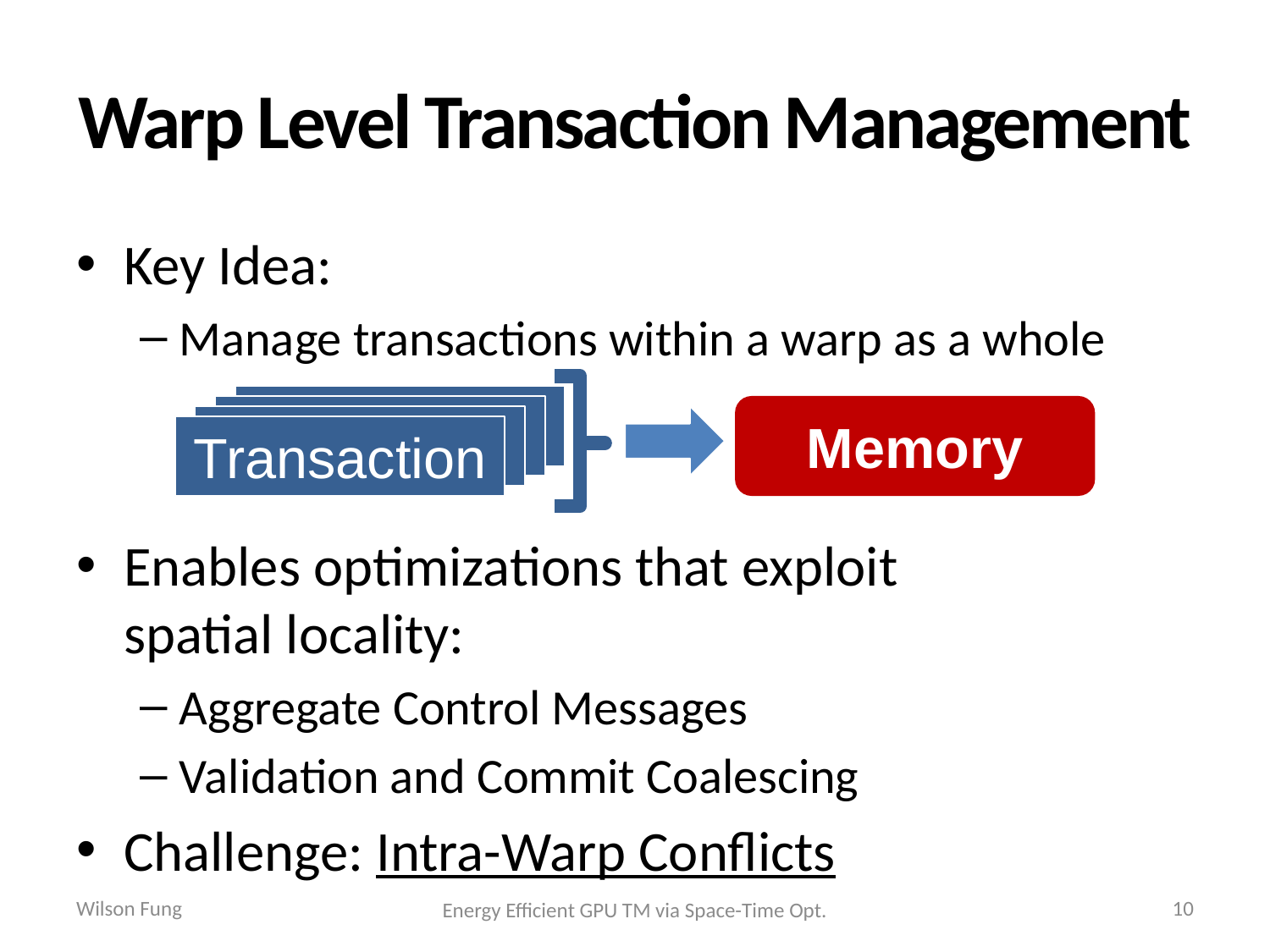

# Warp Level Transaction Management
Key Idea:
Manage transactions within a warp as a whole

Enables optimizations that exploit
spatial locality:
Aggregate Control Messages
Validation and Commit Coalescing
Challenge: Intra-Warp Conflicts

Transaction

Transaction
Memory
Transaction
Transaction
Wilson Fung
10
Energy Efficient GPU TM via Space-Time Opt.